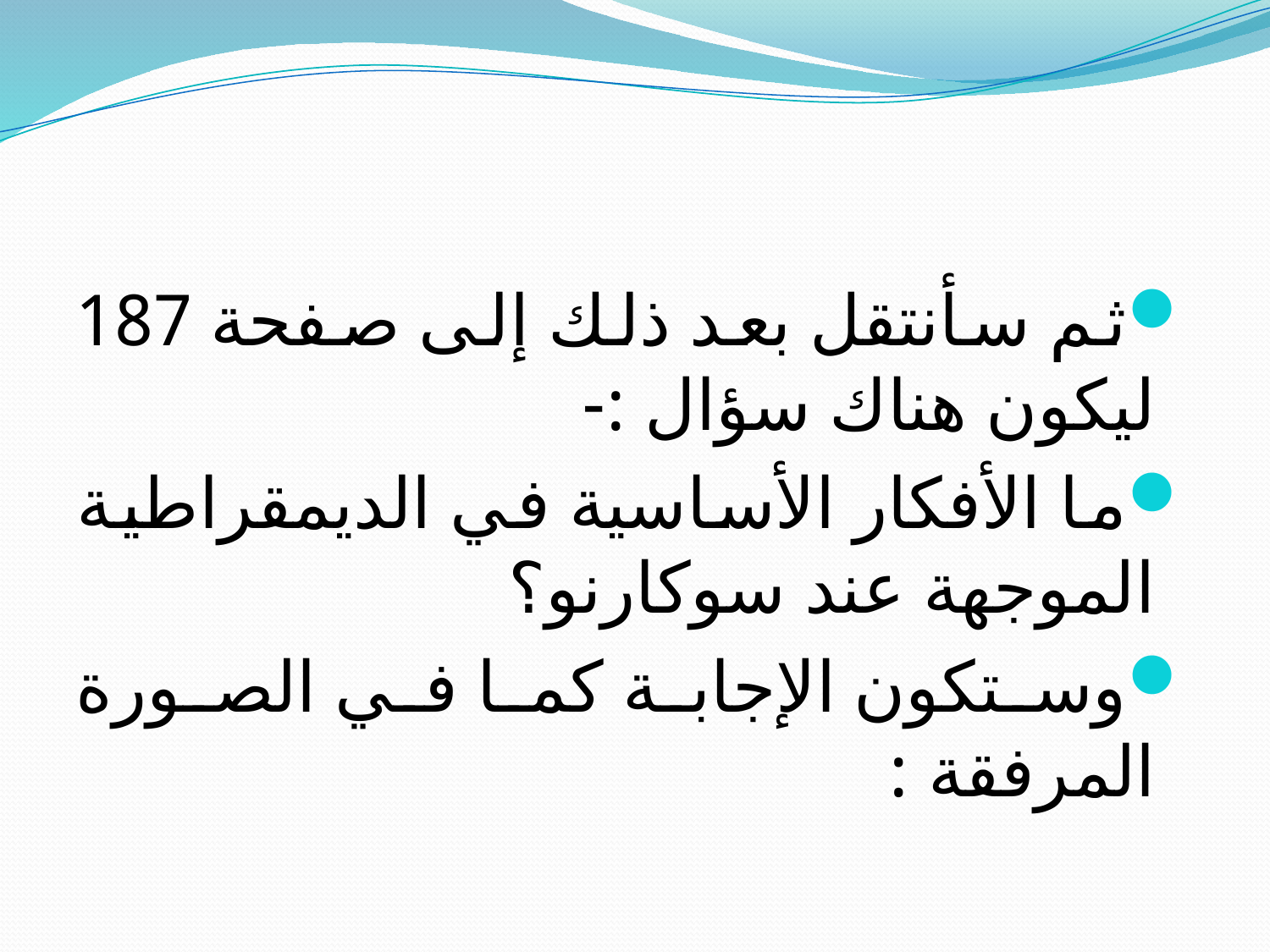

#
ثم سأنتقل بعد ذلك إلى صفحة 187 ليكون هناك سؤال :-
ما الأفكار الأساسية في الديمقراطية الموجهة عند سوكارنو؟
وستكون الإجابة كما في الصورة المرفقة :